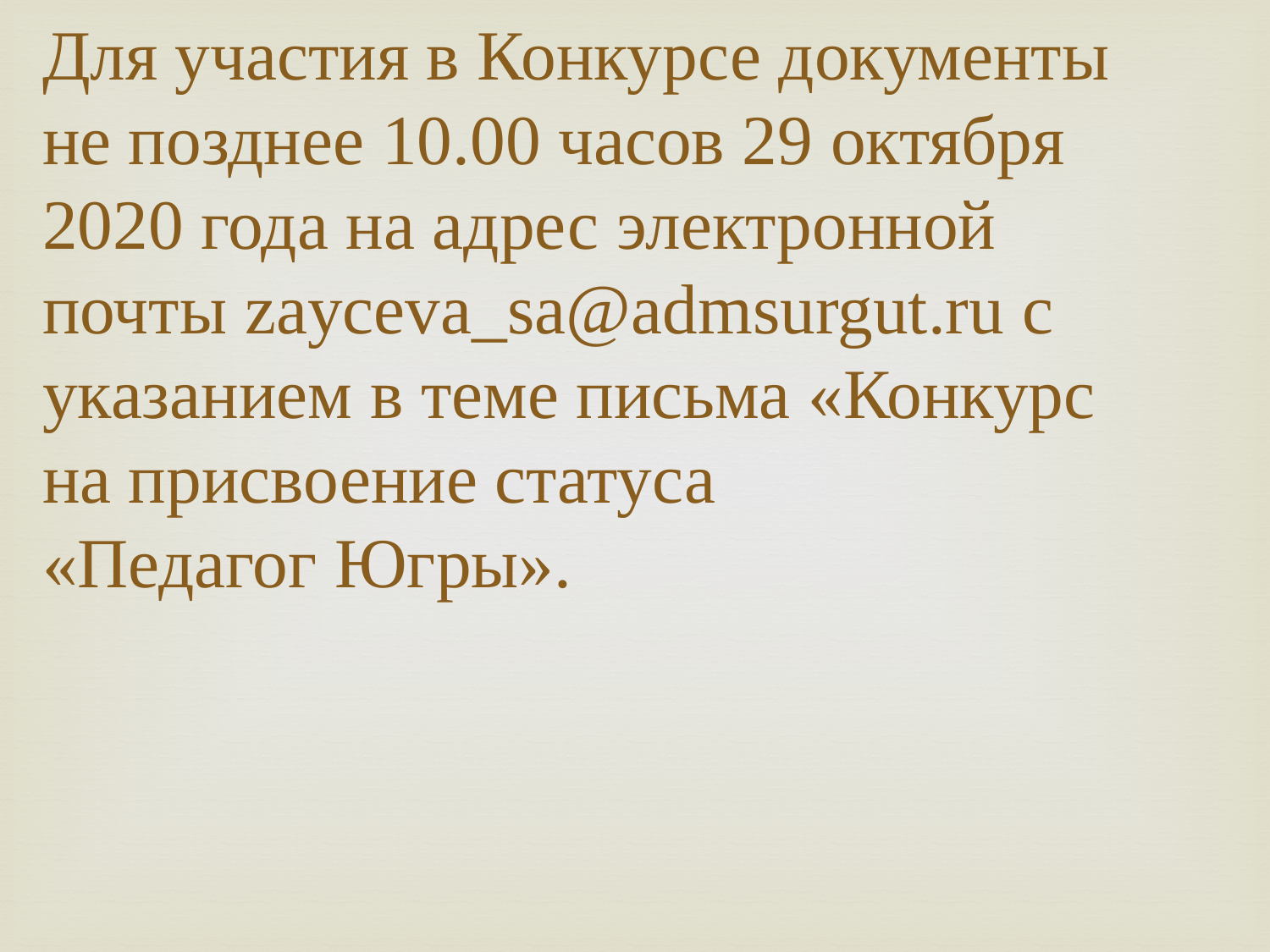

Для участия в Конкурсе документы
не позднее 10.00 часов 29 октября 2020 года на адрес электронной почты zayceva_sa@admsurgut.ru с указанием в теме письма «Конкурс на присвоение статуса
«Педагог Югры».